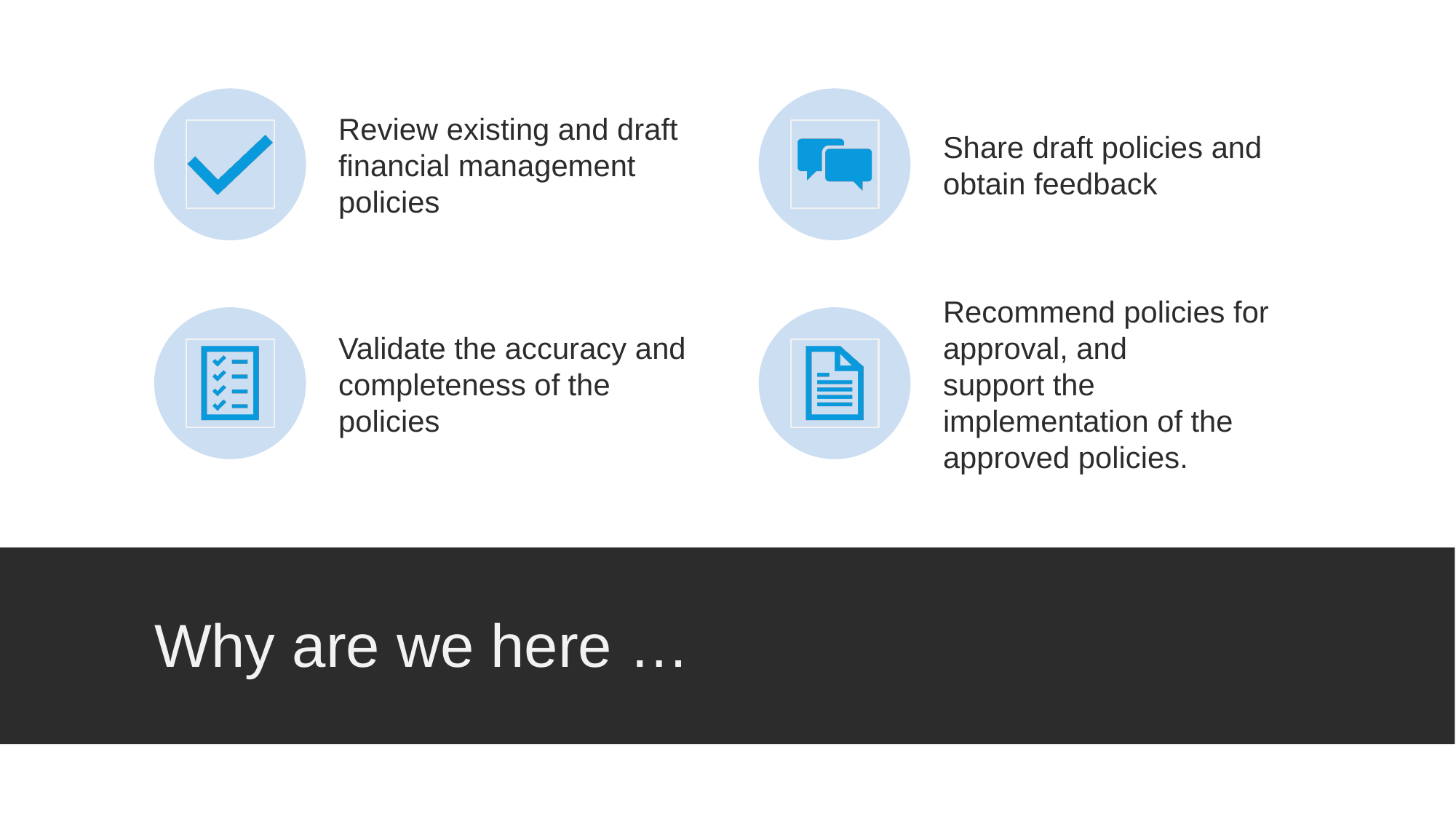

Review existing and draft financial management policies

Share draft policies and obtain feedback

Validate the accuracy and completeness of the policies

Recommend policies for approval, and
support the implementation of the approved policies.

# Why are we here …